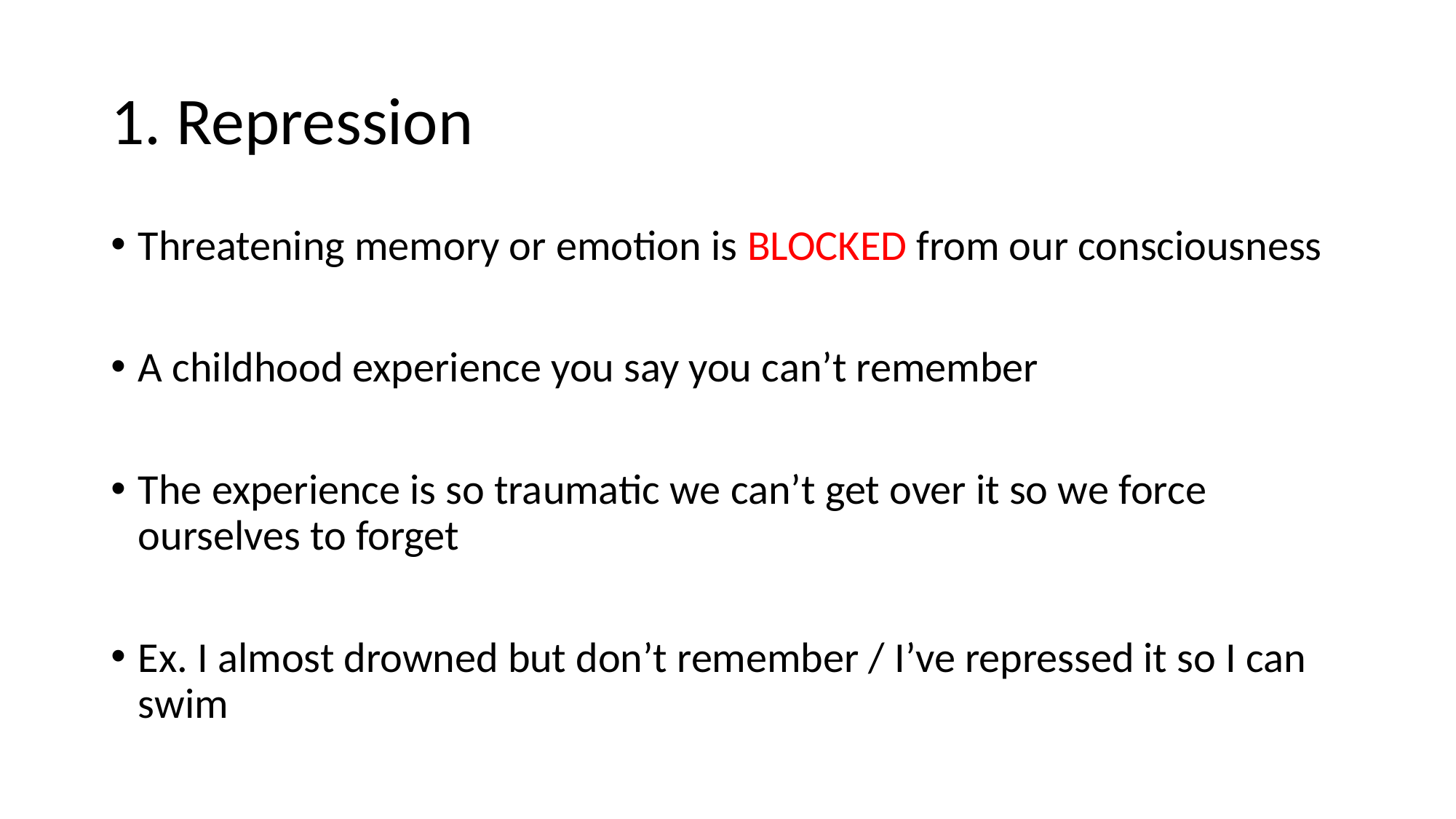

# 1. Repression
Threatening memory or emotion is BLOCKED from our consciousness

A childhood experience you say you can’t remember

The experience is so traumatic we can’t get over it so we force ourselves to forget

Ex. I almost drowned but don’t remember / I’ve repressed it so I can swim